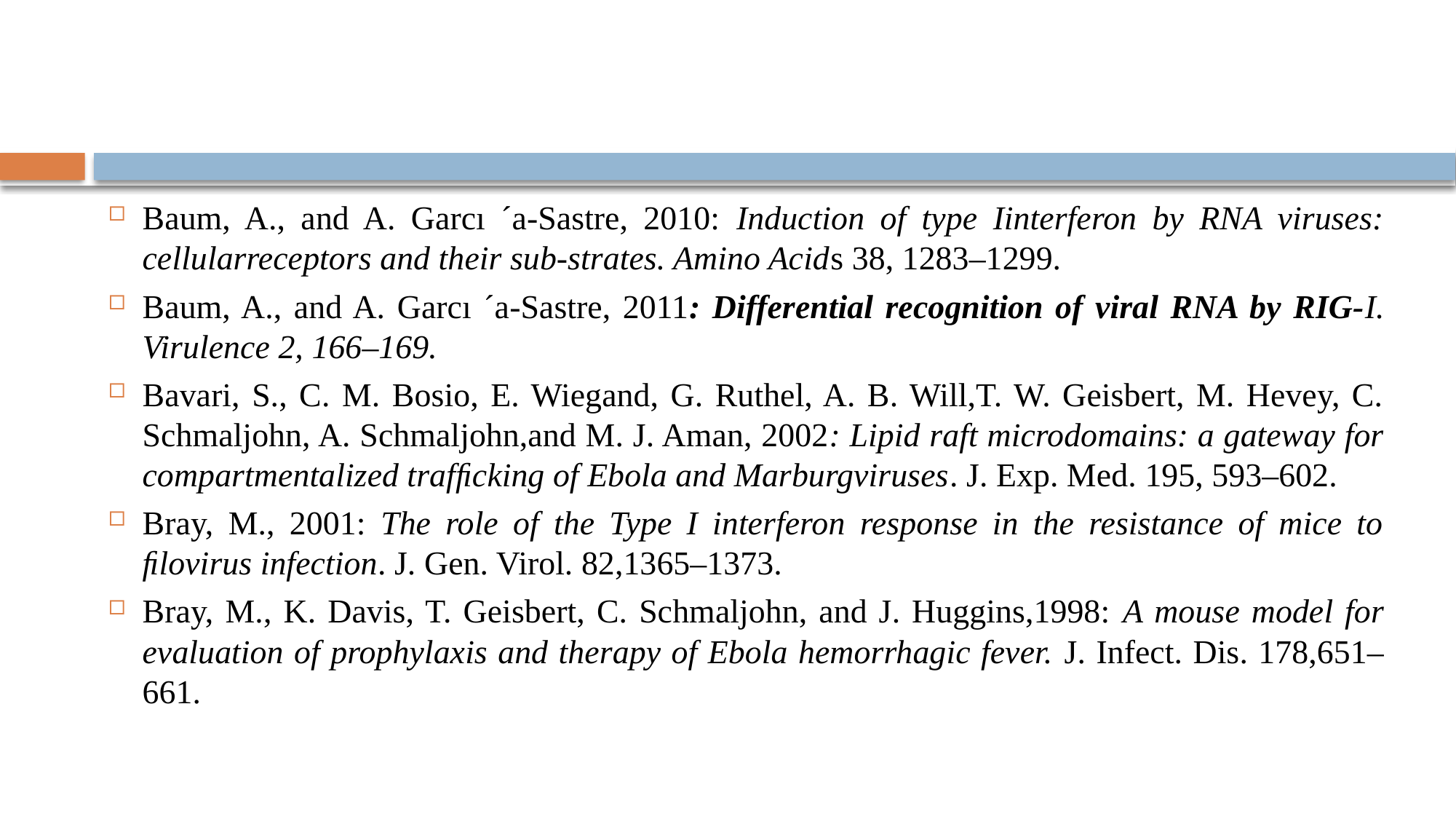

#
Baum, A., and A. Garcı ´a-Sastre, 2010: Induction of type Iinterferon by RNA viruses: cellularreceptors and their sub-strates. Amino Acids 38, 1283–1299.
Baum, A., and A. Garcı ´a-Sastre, 2011: Differential recognition of viral RNA by RIG-I. Virulence 2, 166–169.
Bavari, S., C. M. Bosio, E. Wiegand, G. Ruthel, A. B. Will,T. W. Geisbert, M. Hevey, C. Schmaljohn, A. Schmaljohn,and M. J. Aman, 2002: Lipid raft microdomains: a gateway for compartmentalized trafﬁcking of Ebola and Marburgviruses. J. Exp. Med. 195, 593–602.
Bray, M., 2001: The role of the Type I interferon response in the resistance of mice to ﬁlovirus infection. J. Gen. Virol. 82,1365–1373.
Bray, M., K. Davis, T. Geisbert, C. Schmaljohn, and J. Huggins,1998: A mouse model for evaluation of prophylaxis and therapy of Ebola hemorrhagic fever. J. Infect. Dis. 178,651–661.